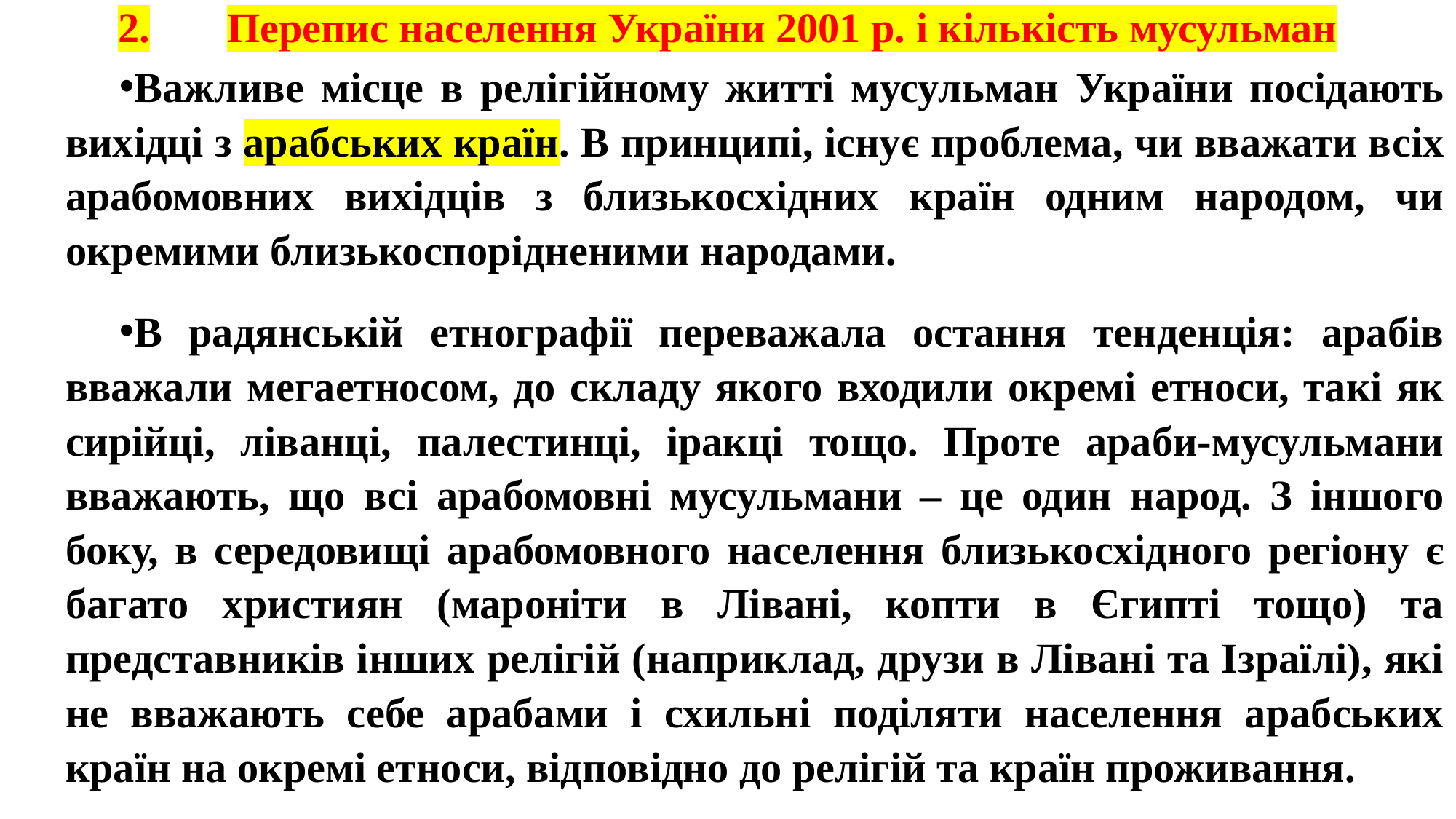

# 2.	Перепис населення України 2001 р. і кількість мусульман
Важливе місце в релігійному житті мусульман України посідають вихідці з арабських країн. В принципі, існує проблема, чи вважати всіх арабомовних вихідців з близькосхідних країн одним народом, чи окремими близькоспорідненими народами.
В радянській етнографії переважала остання тенденція: арабів вважали мегаетносом, до складу якого входили окремі етноси, такі як сирійці, ліванці, палестинці, іракці тощо. Проте араби-мусульмани вважають, що всі арабомовні мусульмани – це один народ. З іншого боку, в середовищі арабомовного населення близькосхідного регіону є багато християн (мароніти в Лівані, копти в Єгипті тощо) та представників інших релігій (наприклад, друзи в Лівані та Ізраїлі), які не вважають себе арабами і схильні поділяти населення арабських країн на окремі етноси, відповідно до релігій та країн проживання.